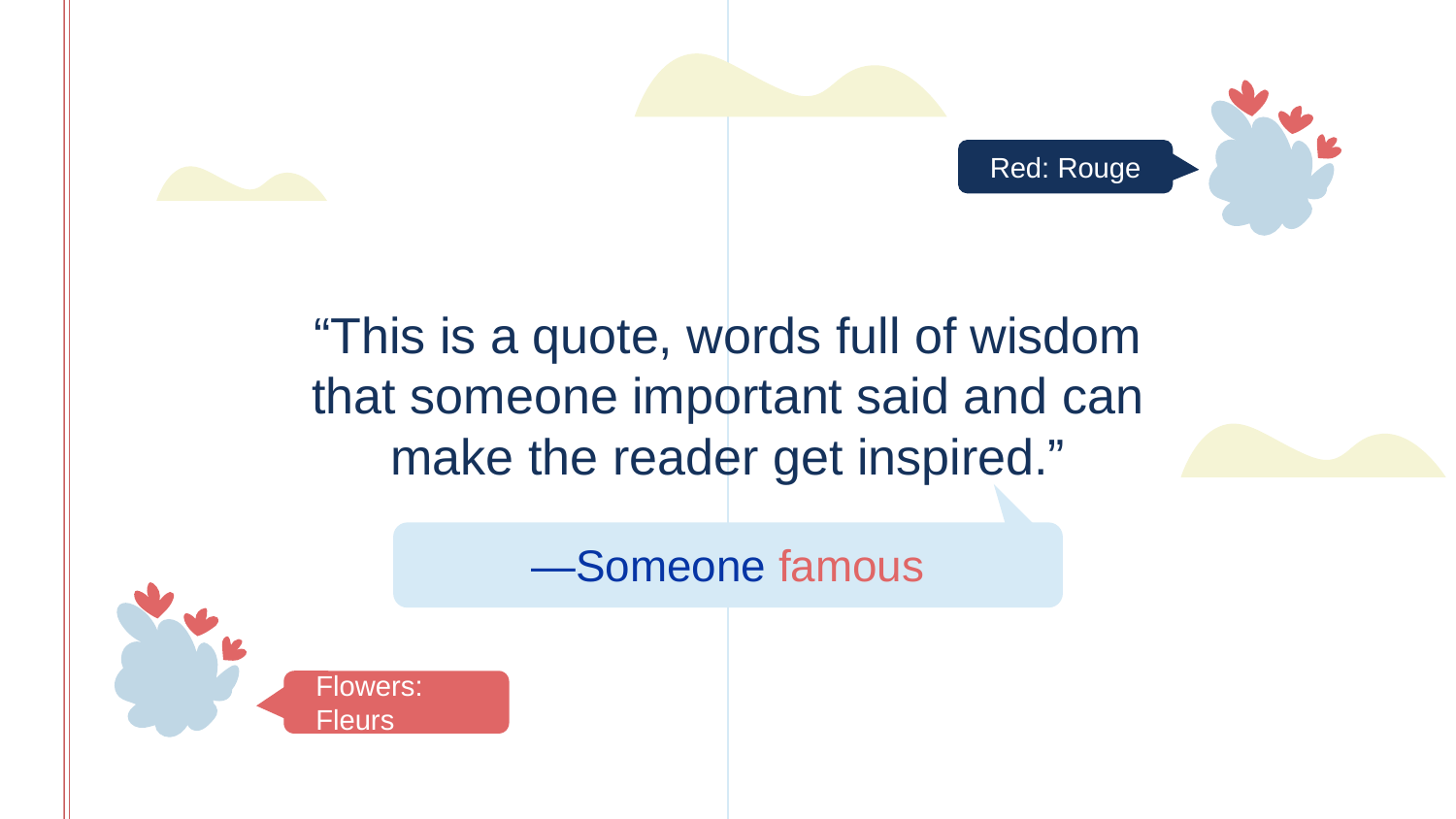

Red: Rouge
“This is a quote, words full of wisdom that someone important said and can make the reader get inspired.”

# —Someone famous

Flowers: Fleurs